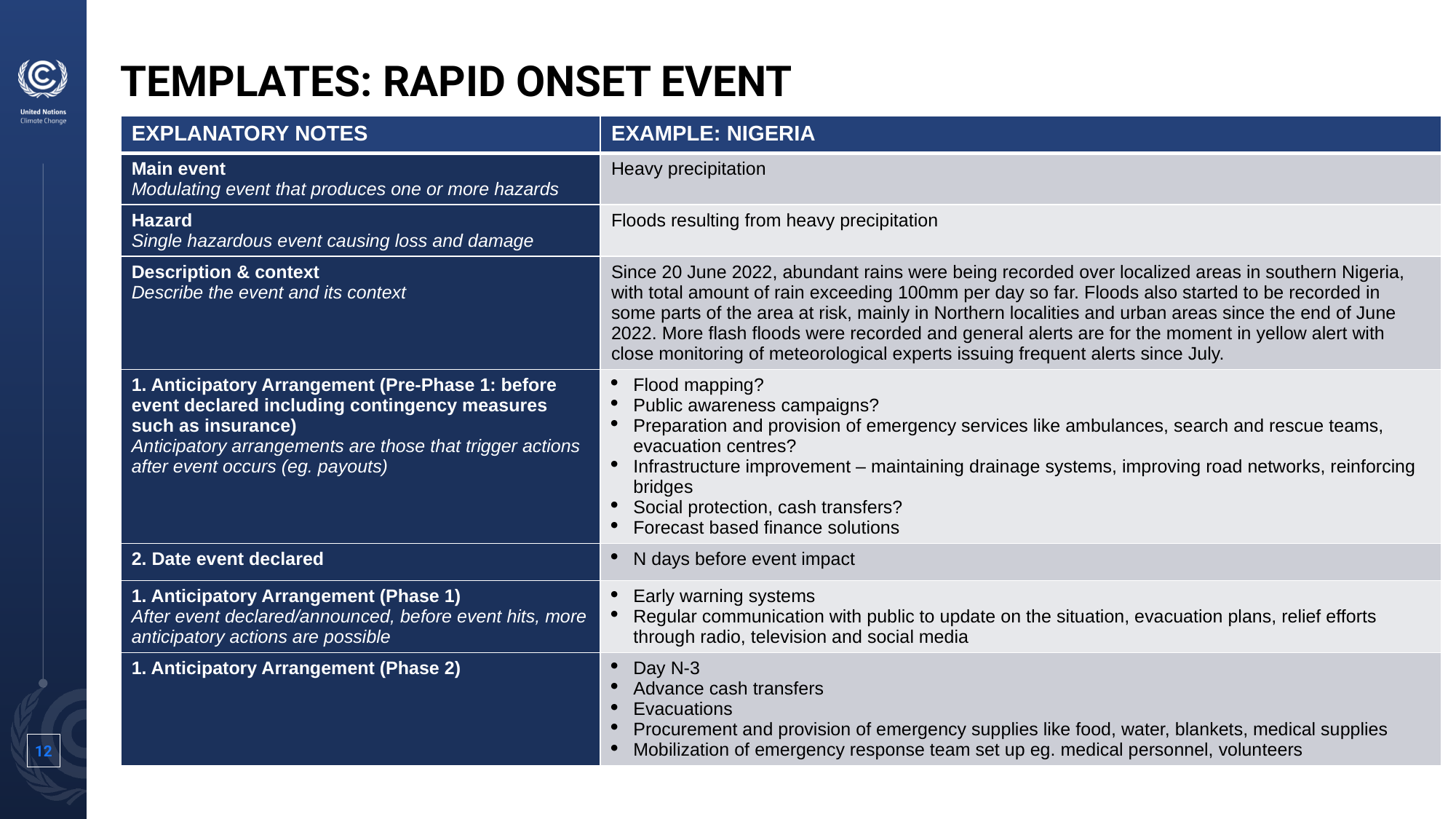

# TEMPLATES: RAPID ONSET EVENT
| EXPLANATORY NOTES | EXAMPLE: NIGERIA |
| --- | --- |
| Main event Modulating event that produces one or more hazards | Heavy precipitation |
| Hazard Single hazardous event causing loss and damage | Floods resulting from heavy precipitation |
| Description & context Describe the event and its context | Since 20 June 2022, abundant rains were being recorded over localized areas in southern Nigeria, with total amount of rain exceeding 100mm per day so far. Floods also started to be recorded in some parts of the area at risk, mainly in Northern localities and urban areas since the end of June 2022. More flash floods were recorded and general alerts are for the moment in yellow alert with close monitoring of meteorological experts issuing frequent alerts since July. |
| 1. Anticipatory Arrangement (Pre-Phase 1: before event declared including contingency measures such as insurance) Anticipatory arrangements are those that trigger actions after event occurs (eg. payouts) | Flood mapping? Public awareness campaigns? Preparation and provision of emergency services like ambulances, search and rescue teams, evacuation centres? Infrastructure improvement – maintaining drainage systems, improving road networks, reinforcing bridges Social protection, cash transfers? Forecast based finance solutions |
| 2. Date event declared | N days before event impact |
| 1. Anticipatory Arrangement (Phase 1) After event declared/announced, before event hits, more anticipatory actions are possible | Early warning systems Regular communication with public to update on the situation, evacuation plans, relief efforts through radio, television and social media |
| 1. Anticipatory Arrangement (Phase 2) | Day N-3 Advance cash transfers Evacuations Procurement and provision of emergency supplies like food, water, blankets, medical supplies Mobilization of emergency response team set up eg. medical personnel, volunteers |
12